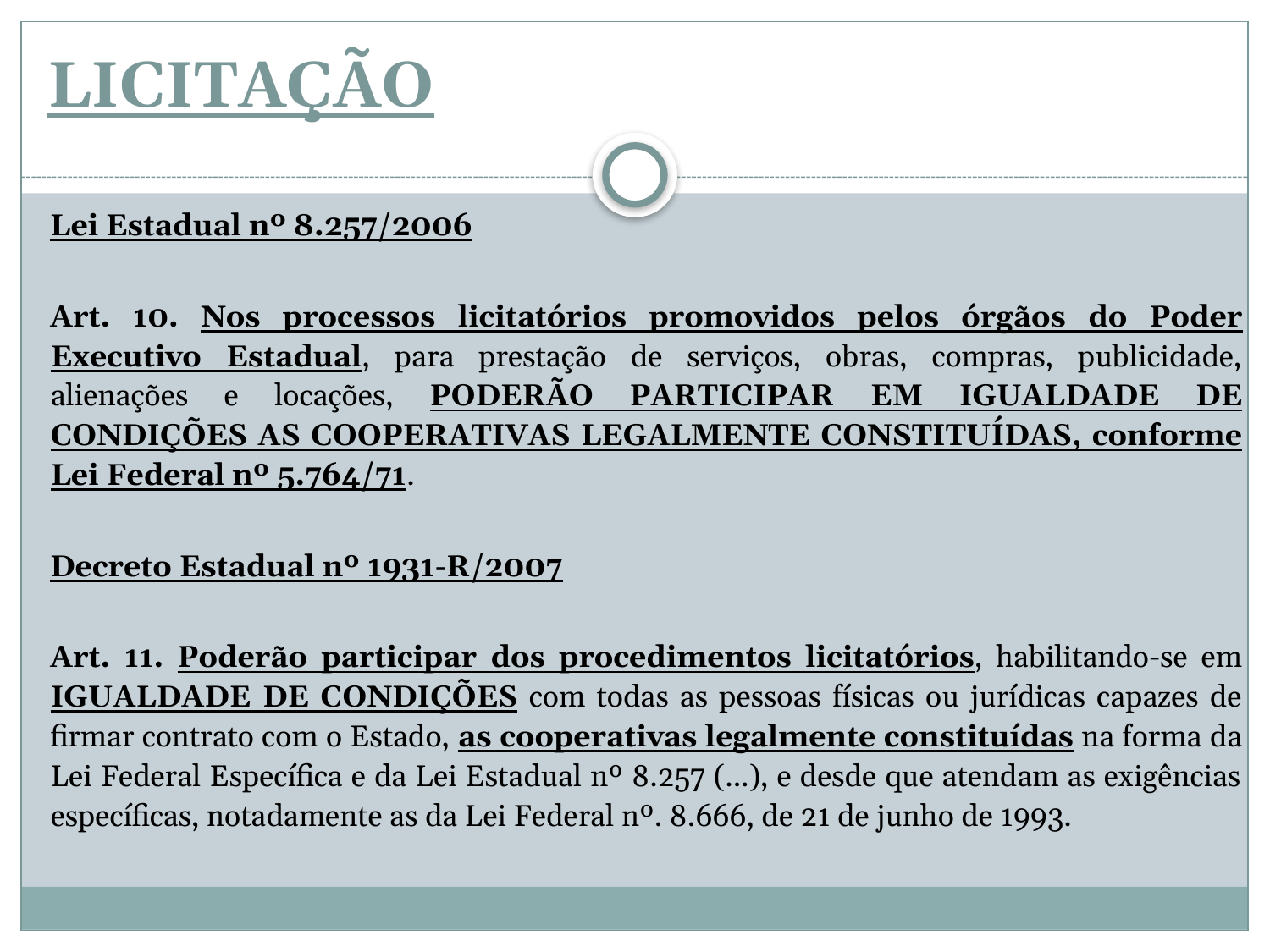

# LICITAÇÃO
Lei Estadual nº 8.257/2006

Art. 10. Nos processos licitatórios promovidos pelos órgãos do Poder Executivo Estadual, para prestação de serviços, obras, compras, publicidade, alienações e locações, PODERÃO PARTICIPAR EM IGUALDADE DE CONDIÇÕES AS COOPERATIVAS LEGALMENTE CONSTITUÍDAS, conforme Lei Federal nº 5.764/71.

Decreto Estadual nº 1931-R/2007

Art. 11. Poderão participar dos procedimentos licitatórios, habilitando-se em IGUALDADE DE CONDIÇÕES com todas as pessoas físicas ou jurídicas capazes de firmar contrato com o Estado, as cooperativas legalmente constituídas na forma da Lei Federal Específica e da Lei Estadual nº 8.257 (...), e desde que atendam as exigências específicas, notadamente as da Lei Federal nº. 8.666, de 21 de junho de 1993.